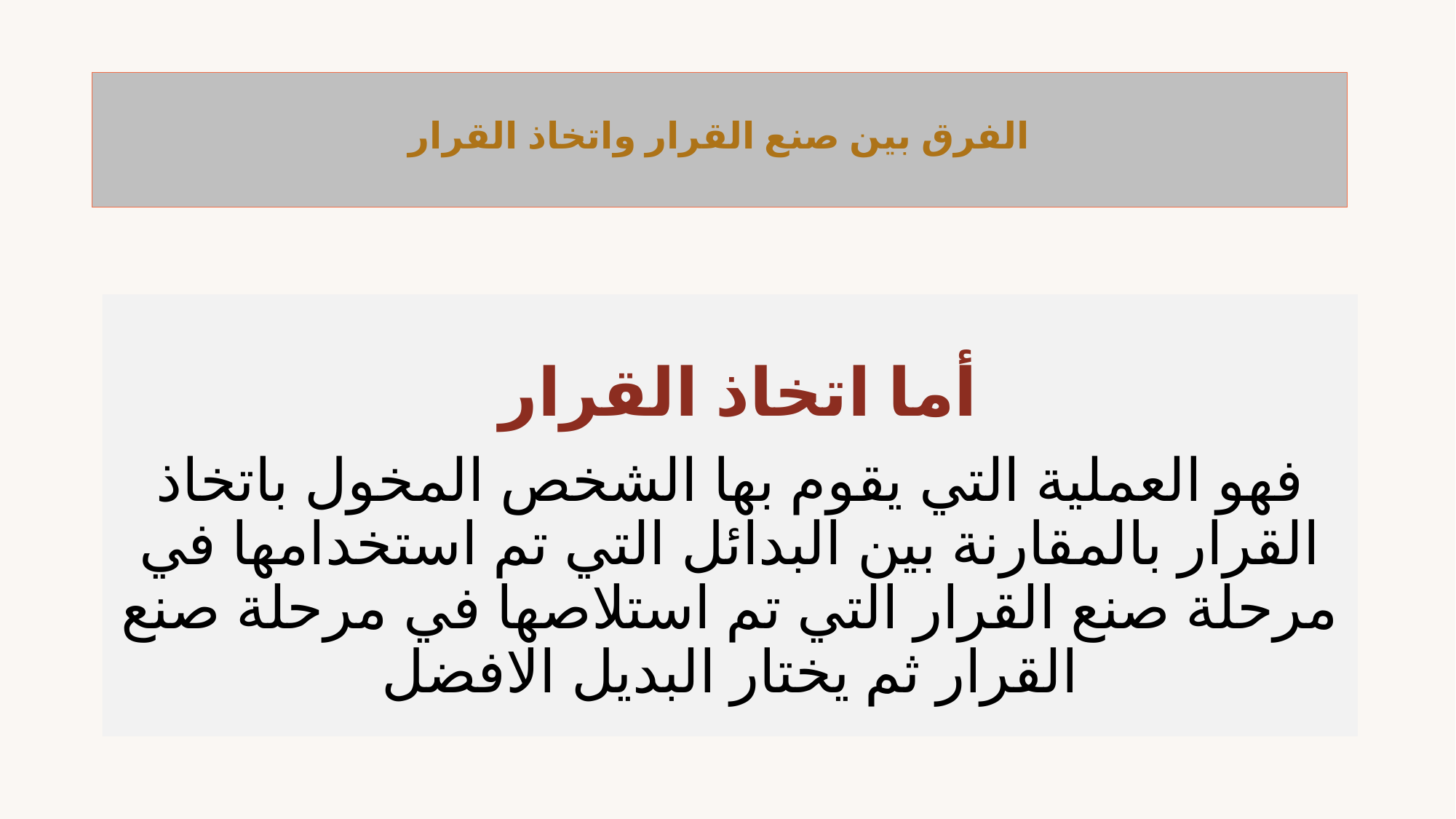

# الفرق بين صنع القرار واتخاذ القرار

أما اتخاذ القرار

فهو العملية التي يقوم بها الشخص المخول باتخاذ القرار بالمقارنة بين البدائل التي تم استخدامها في مرحلة صنع القرار التي تم استلاصها في مرحلة صنع القرار ثم يختار البديل الافضل